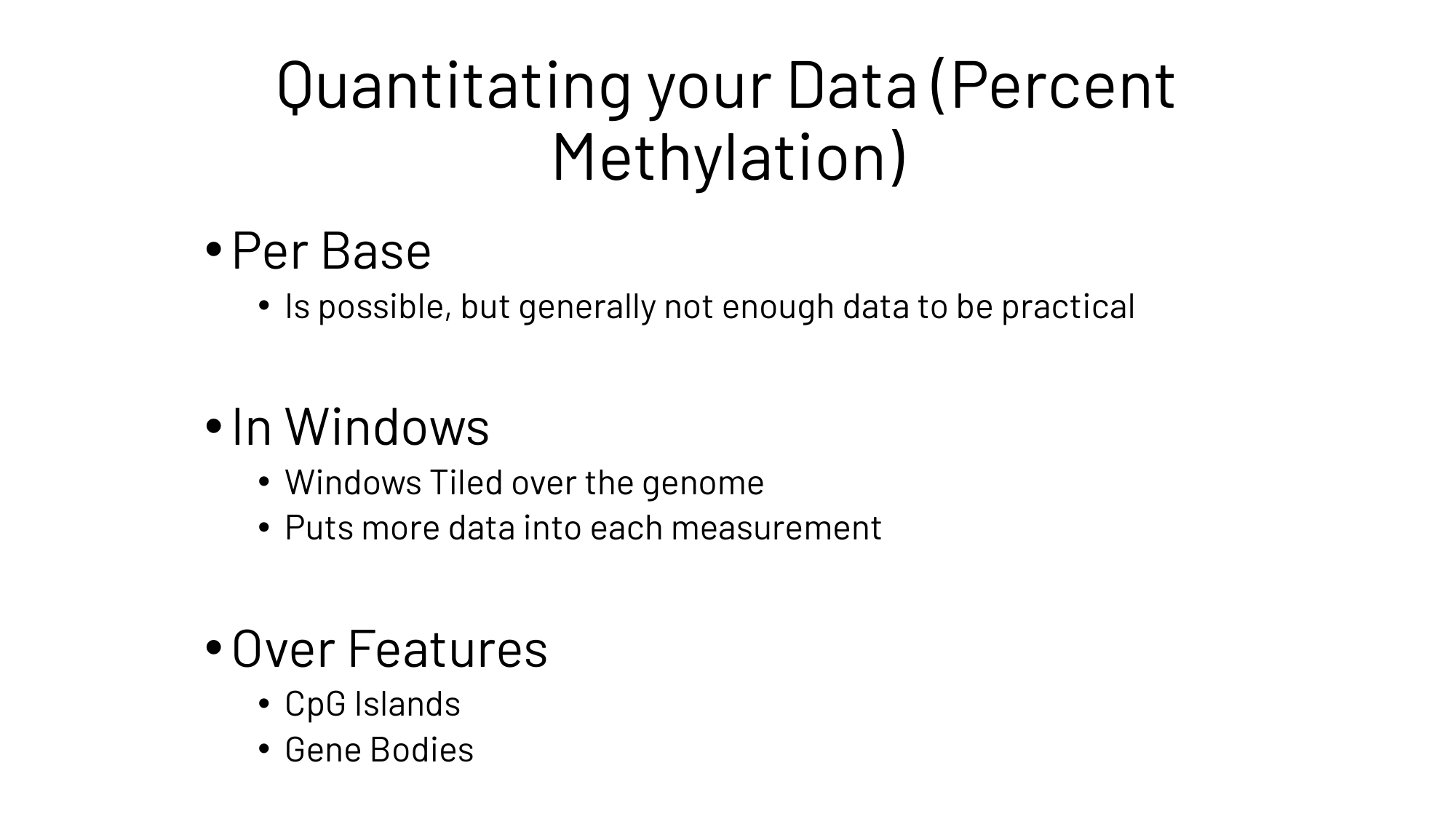

# Quantitating your Data (Percent Methylation)
Per Base
Is possible, but generally not enough data to be practical

In Windows
Windows Tiled over the genome
Puts more data into each measurement

Over Features
CpG Islands
Gene Bodies